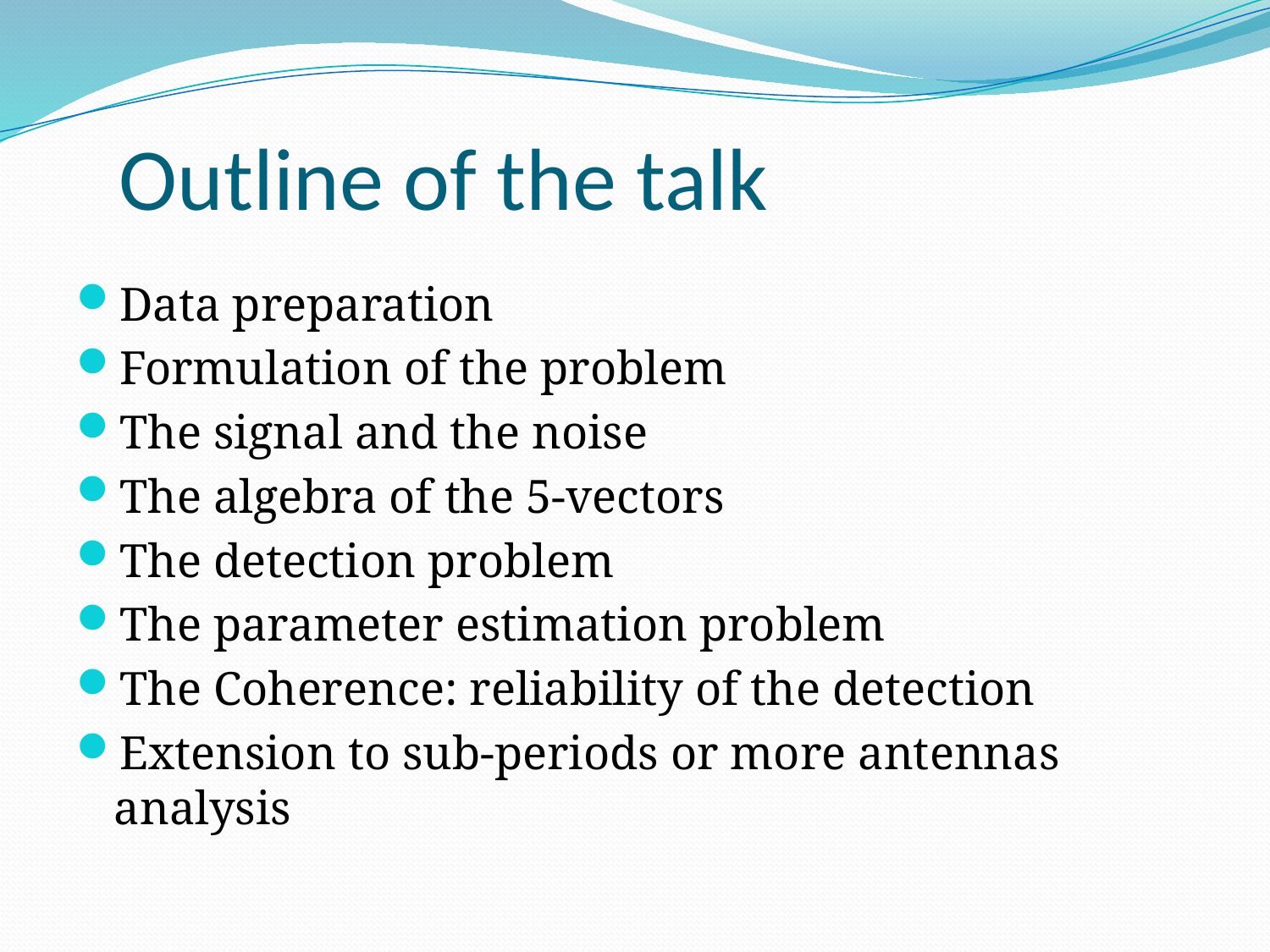

# Outline of the talk
Data preparation
Formulation of the problem
The signal and the noise
The algebra of the 5-vectors
The detection problem
The parameter estimation problem
The Coherence: reliability of the detection
Extension to sub-periods or more antennas analysis